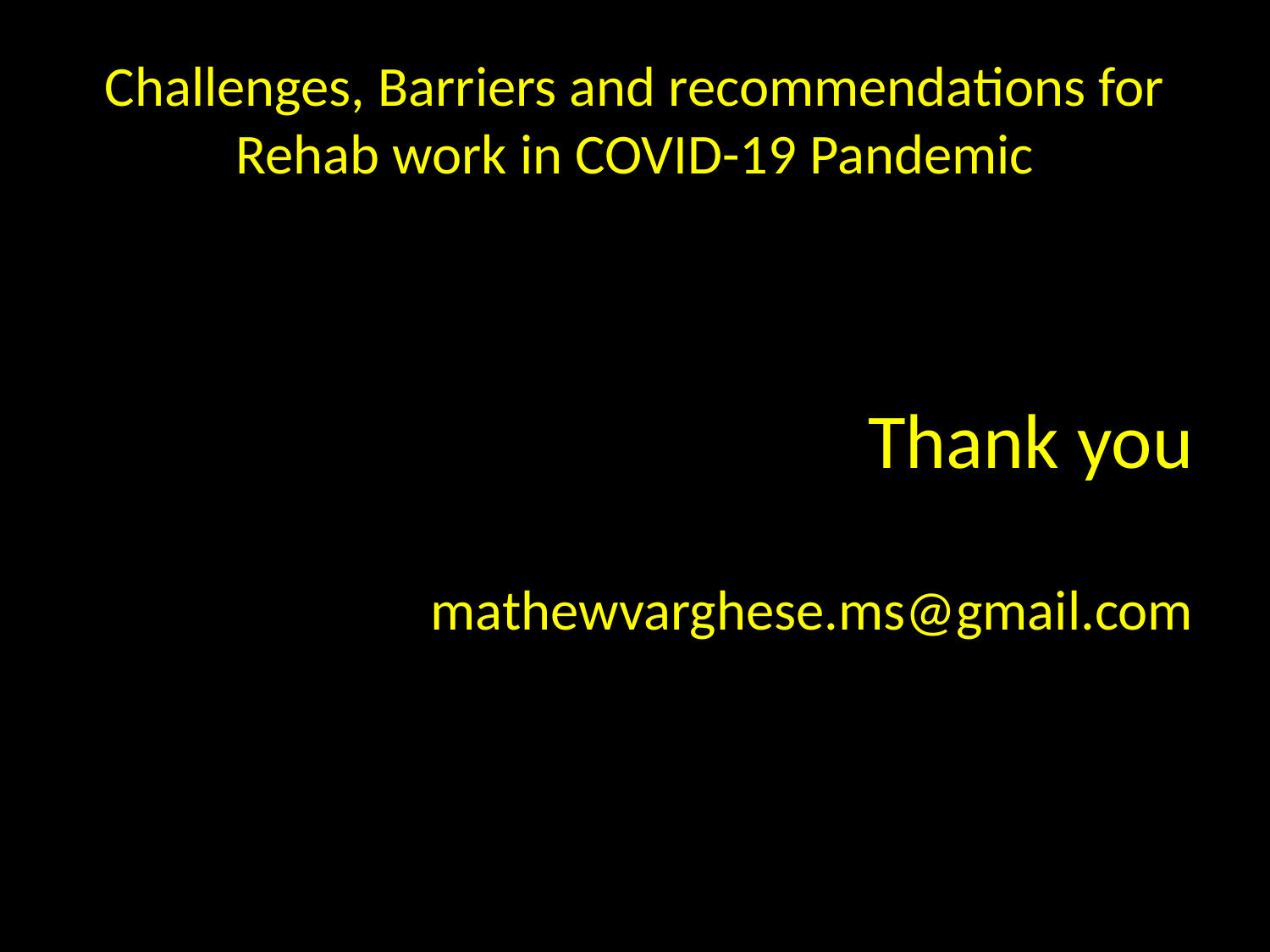

# Challenges, Barriers and recommendations for Rehab work in COVID-19 Pandemic

Thank you

mathewvarghese.ms@gmail.com